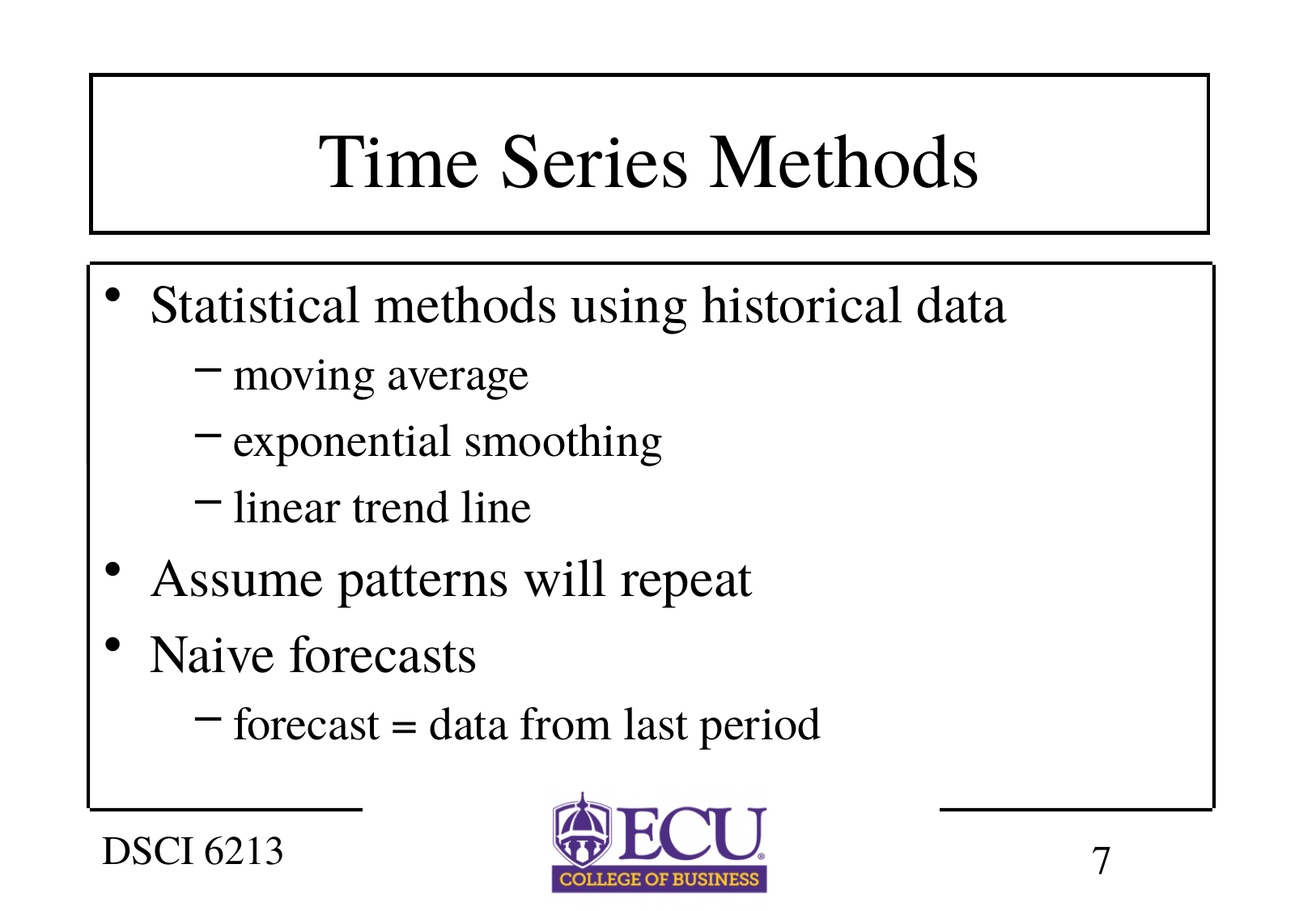

# Time Series Methods
Statistical methods using historical data
moving average
exponential smoothing
linear trend line
Assume patterns will repeat
Naive forecasts
forecast = data from last period